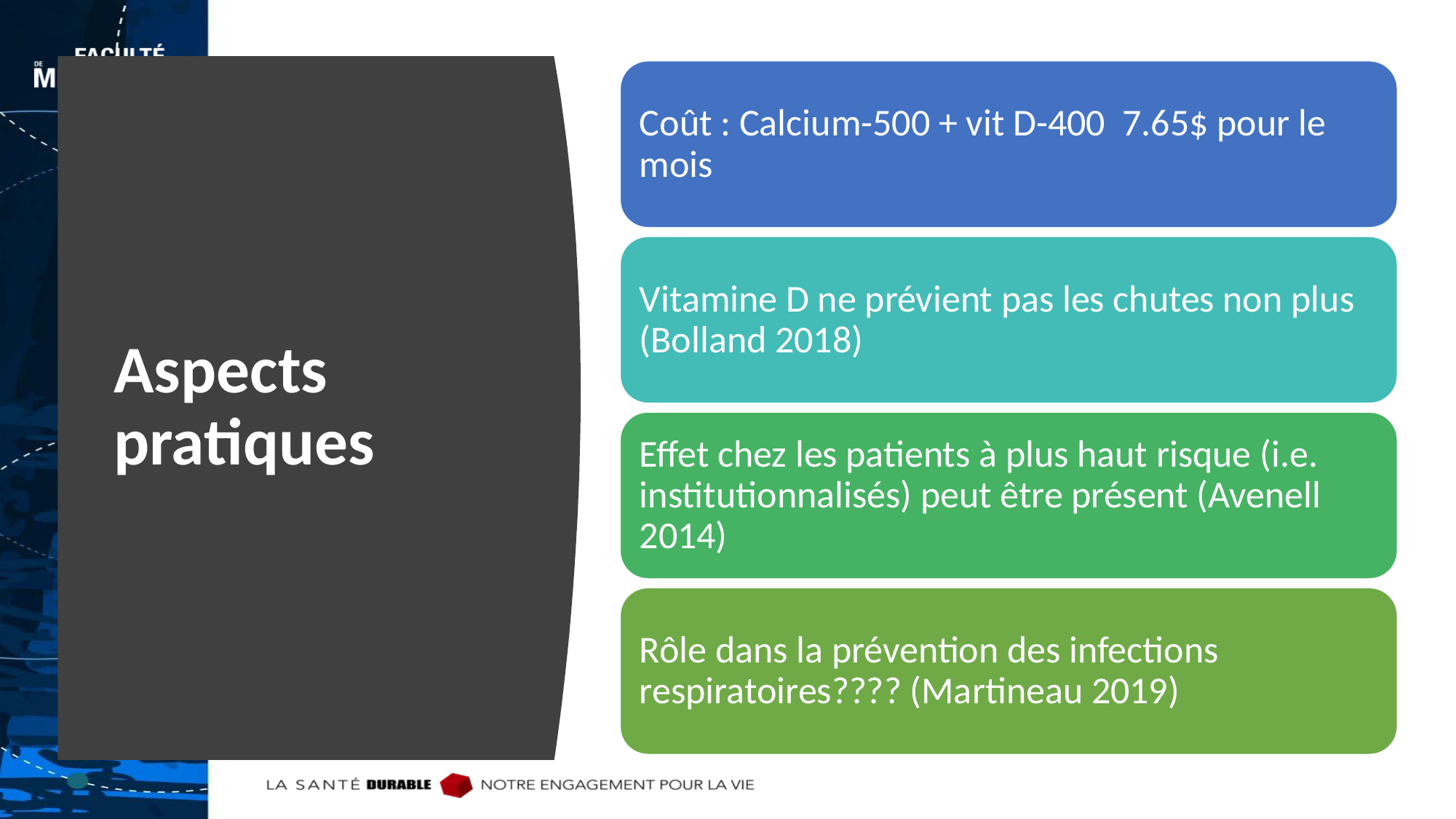

Coût : Calcium-500 + vit D-400  7.65$ pour le mois

Vitamine D ne prévient pas les chutes non plus (Bolland 2018)

Effet chez les patients à plus haut risque (i.e. institutionnalisés) peut être présent (Avenell 2014)

Rôle dans la prévention des infections respiratoires???? (Martineau 2019)
# Aspects pratiques